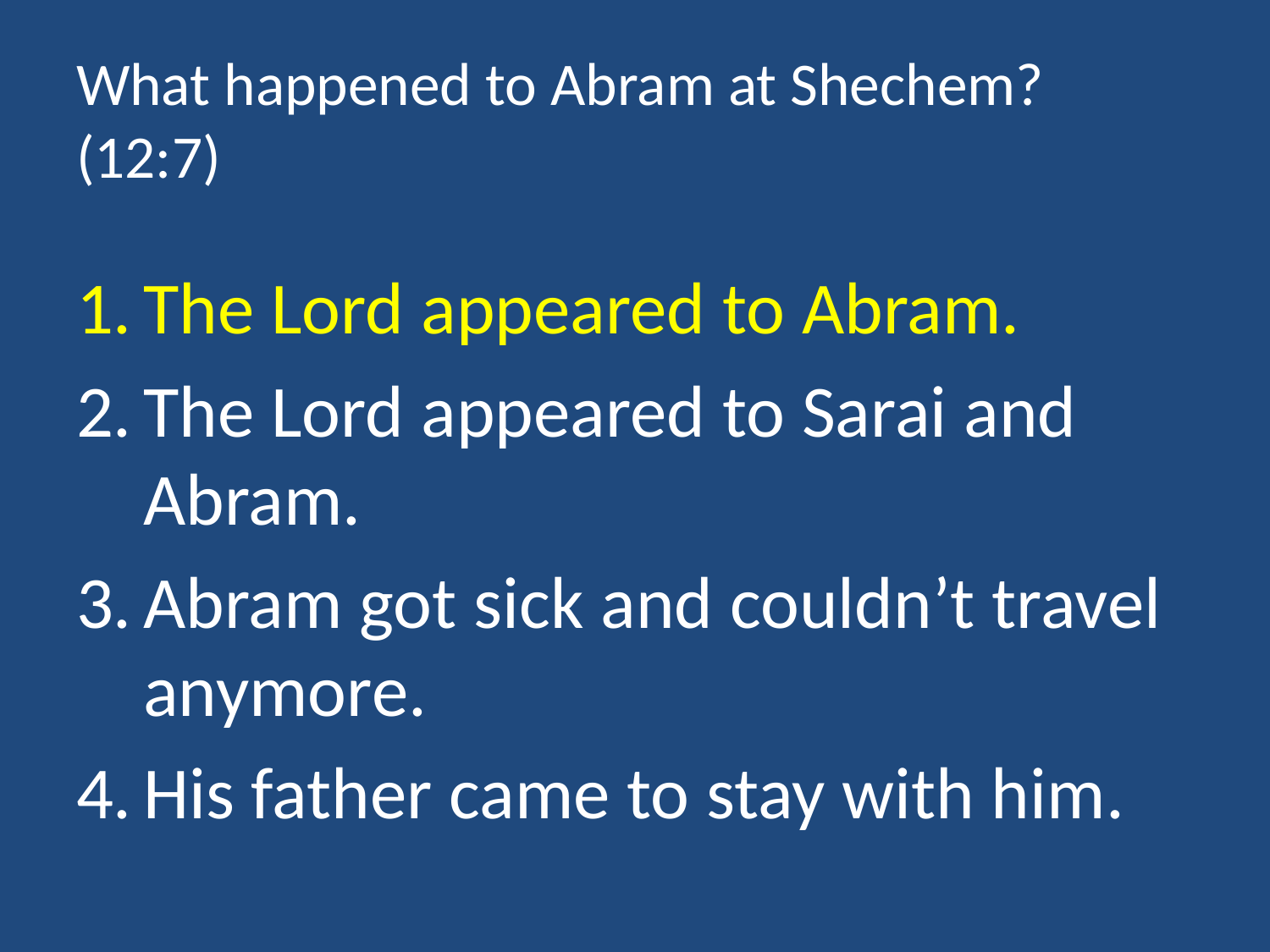

# What happened to Abram at Shechem?  (12:7)
The Lord appeared to Abram.
The Lord appeared to Sarai and Abram.
Abram got sick and couldn’t travel anymore.
His father came to stay with him.